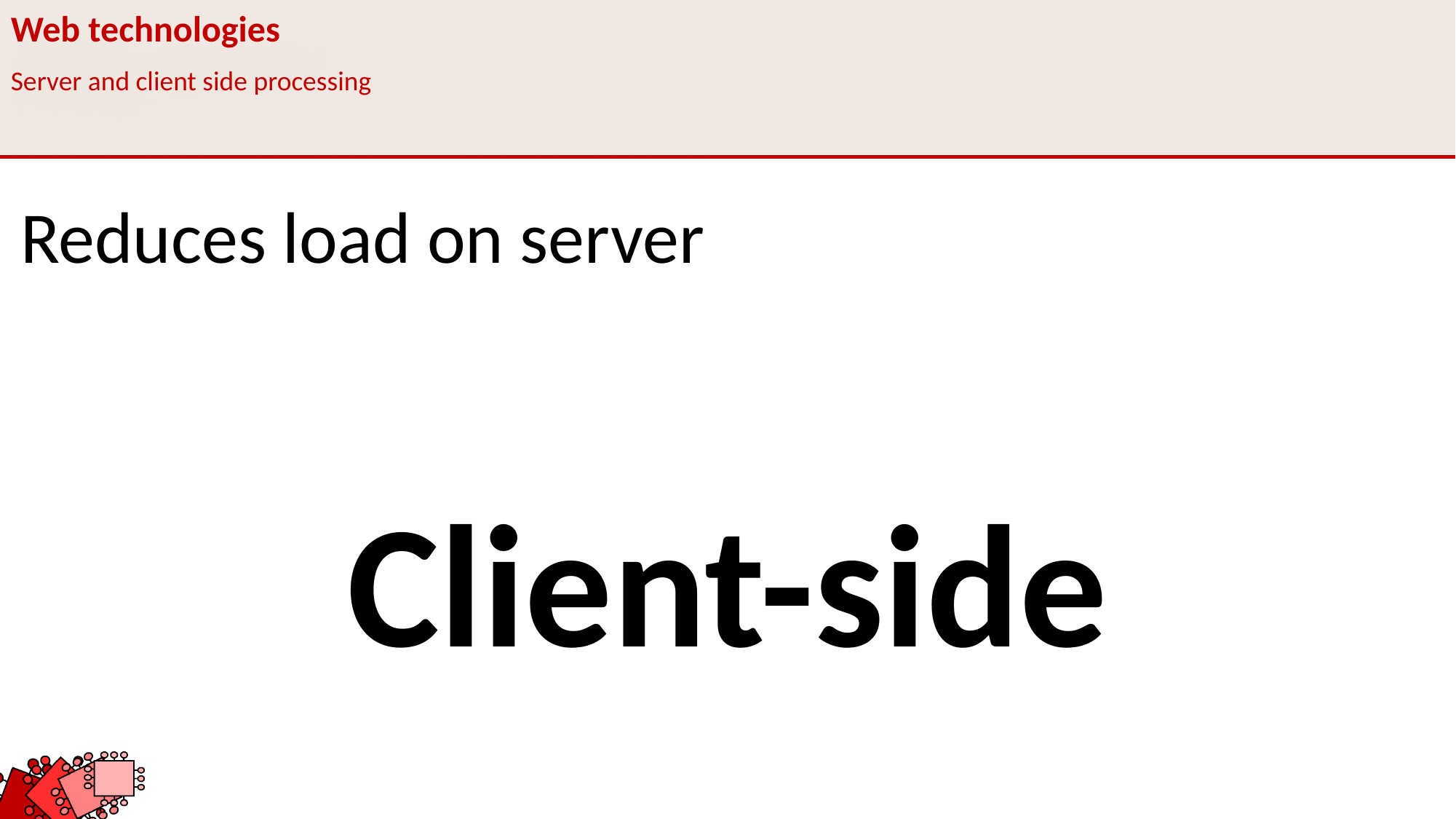

Web technologies
Server and client side processing
Reduces load on server

Client-side